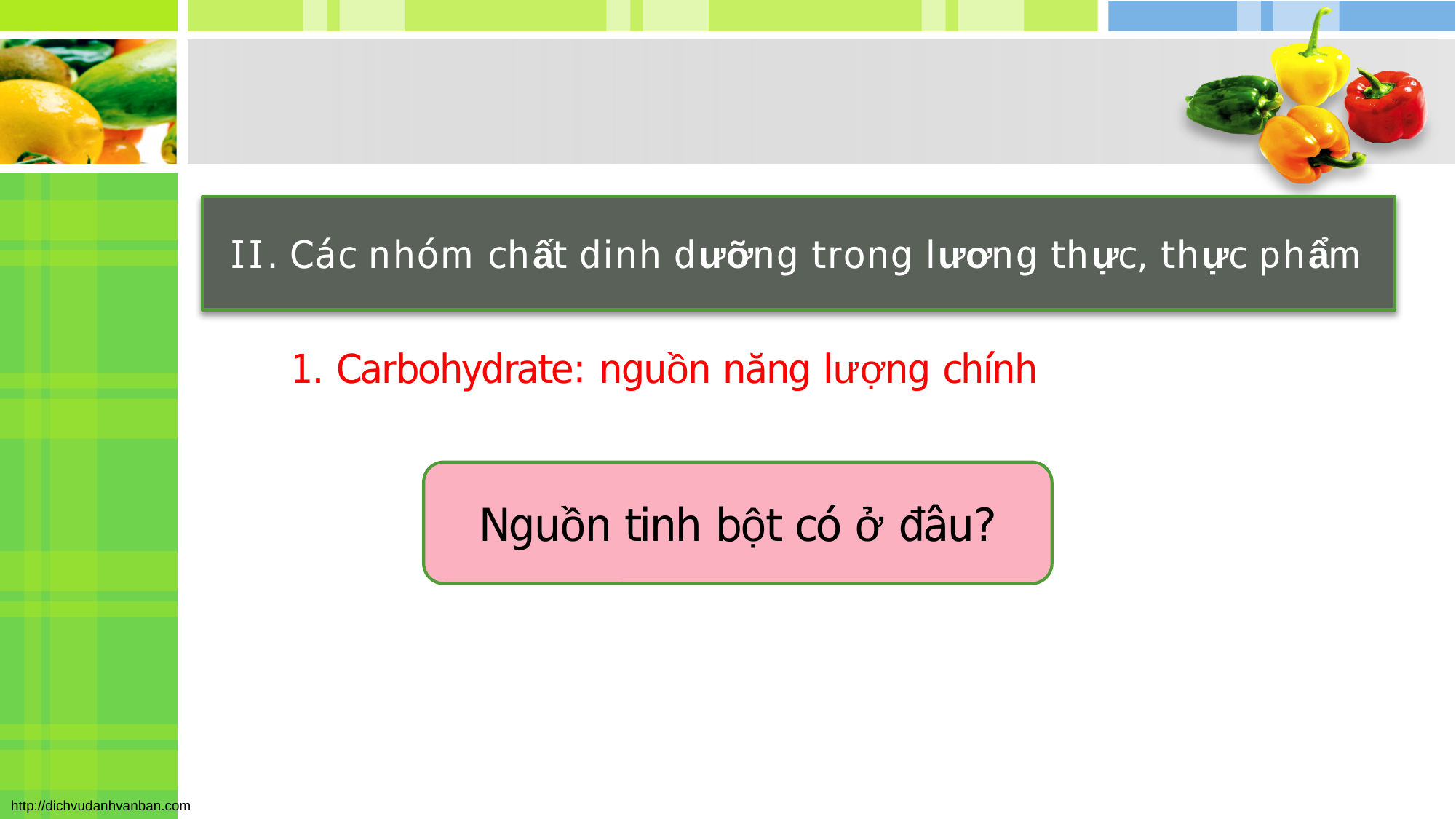

II. Các nhóm chất dinh dưỡng trong lương thực, thực phẩm
1. Carbohydrate: nguồn năng lượng chính
Nguồn tinh bột có ở đâu?